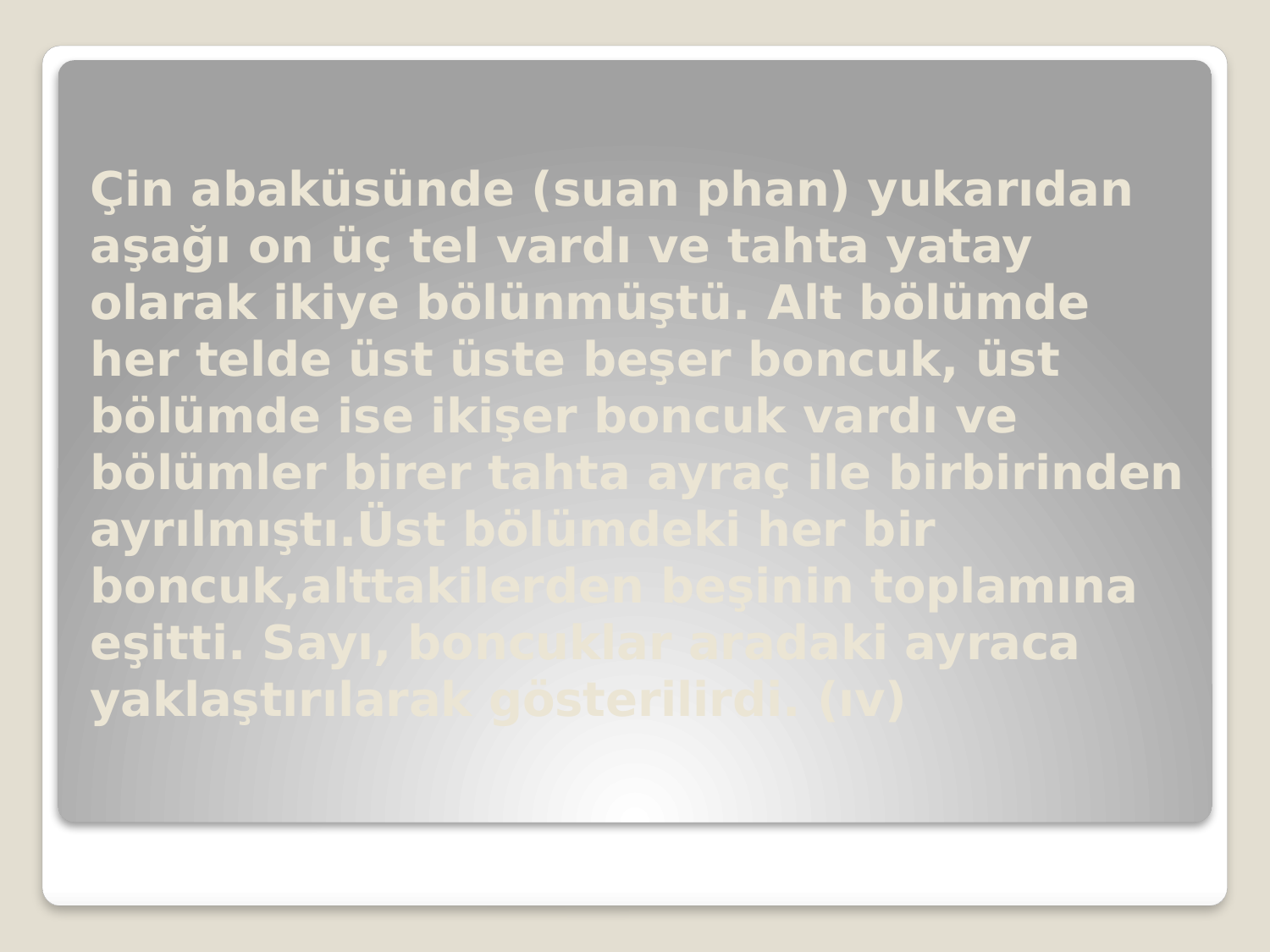

Çin abaküsünde (suan phan) yukarıdan aşağı on üç tel vardı ve tahta yatay olarak ikiye bölünmüştü. Alt bölümde her telde üst üste beşer boncuk, üst bölümde ise ikişer boncuk vardı ve bölümler birer tahta ayraç ile birbirinden ayrılmıştı.Üst bölümdeki her bir boncuk,alttakilerden beşinin toplamına eşitti. Sayı, boncuklar aradaki ayraca yaklaştırılarak gösterilirdi. (ıv)